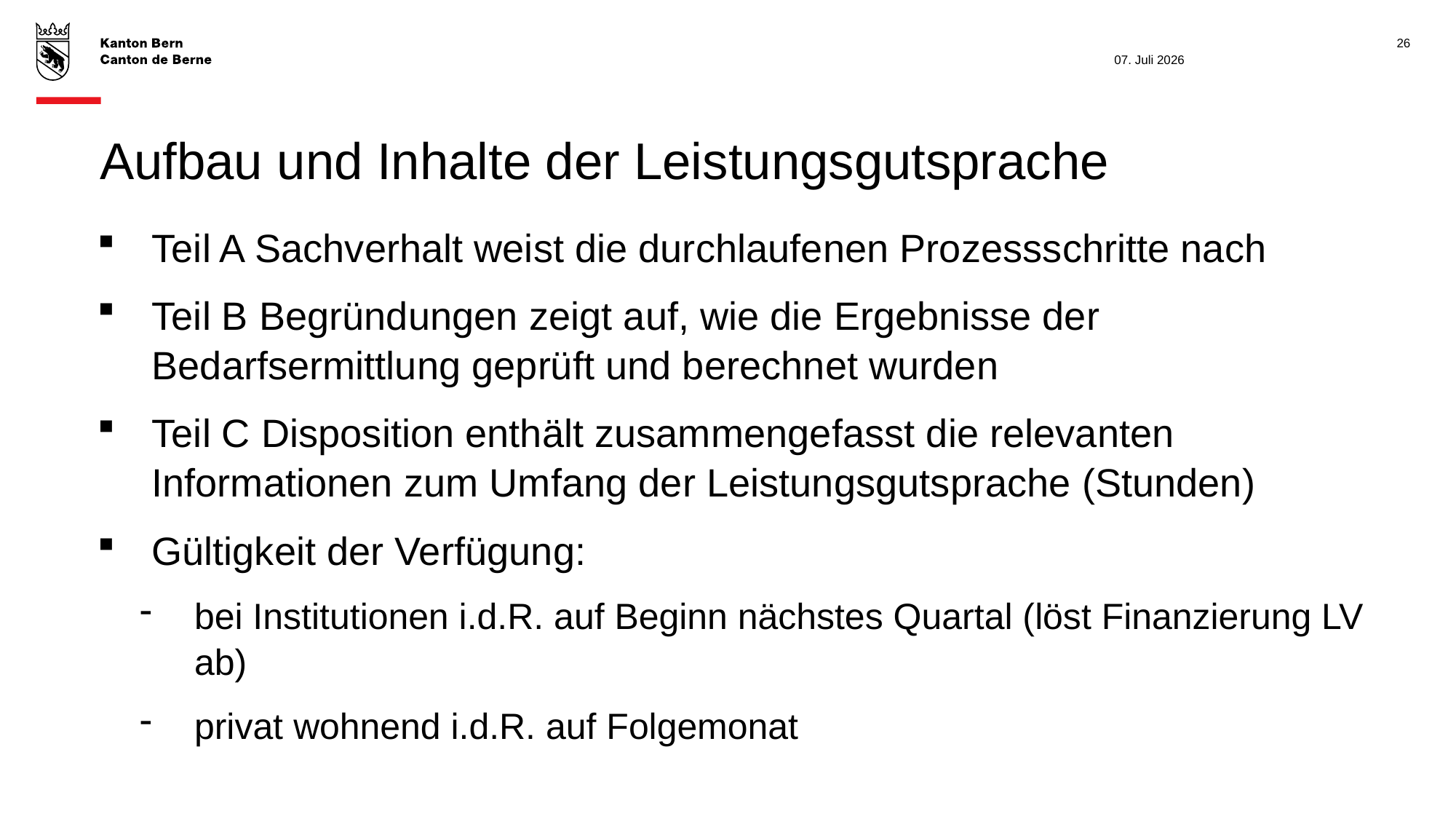

26
07. Juli 2026
# Aufbau und Inhalte der Leistungsgutsprache
Teil A Sachverhalt weist die durchlaufenen Prozessschritte nach
Teil B Begründungen zeigt auf, wie die Ergebnisse der Bedarfsermittlung geprüft und berechnet wurden
Teil C Disposition enthält zusammengefasst die relevanten Informationen zum Umfang der Leistungsgutsprache (Stunden)
Gültigkeit der Verfügung:
bei Institutionen i.d.R. auf Beginn nächstes Quartal (löst Finanzierung LV ab)
privat wohnend i.d.R. auf Folgemonat